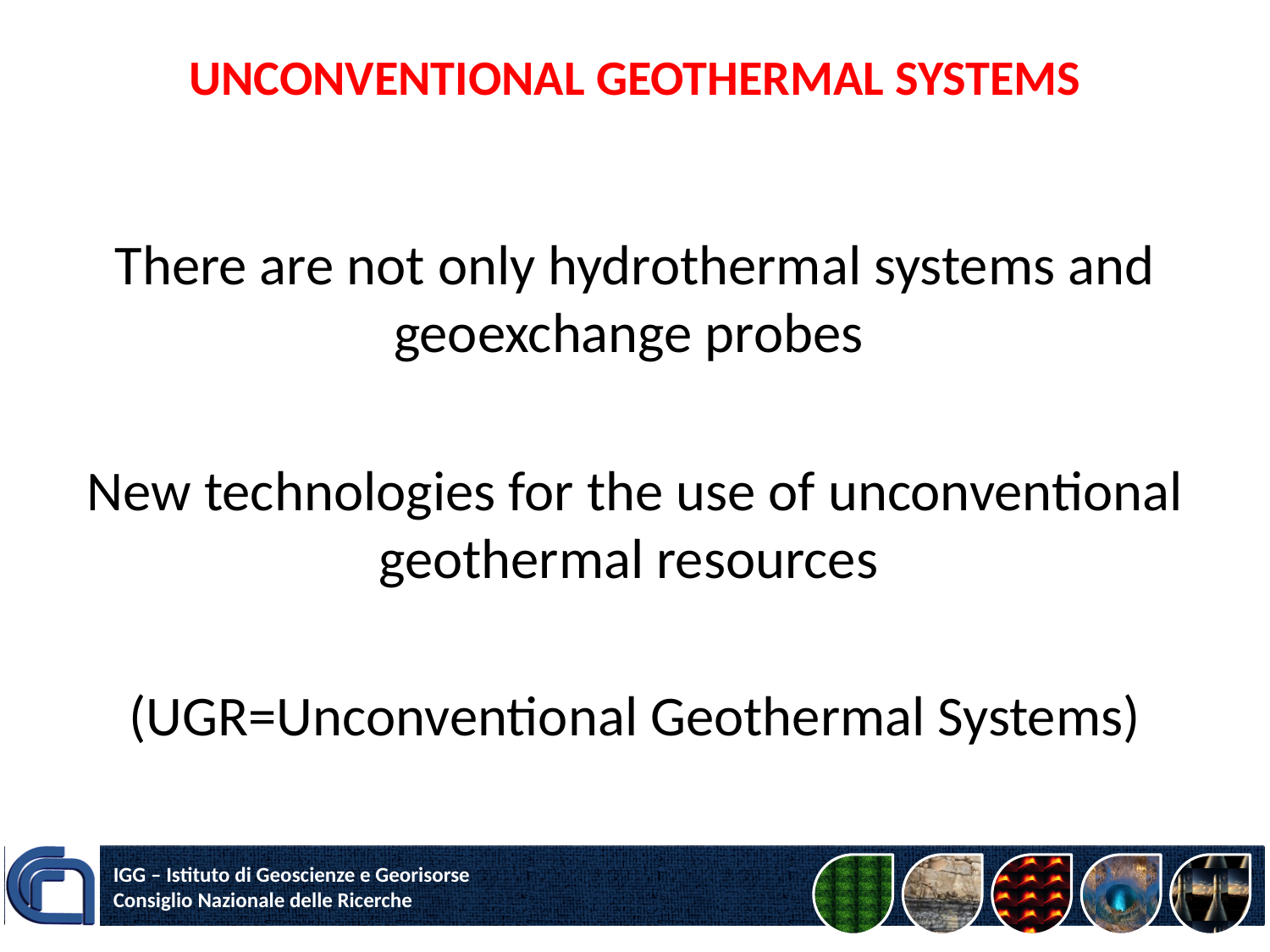

# UNCONVENTIONAL GEOTHERMAL SYSTEMS
There are not only hydrothermal systems and geoexchange probes

New technologies for the use of unconventional geothermal resources

(UGR=Unconventional Geothermal Systems)